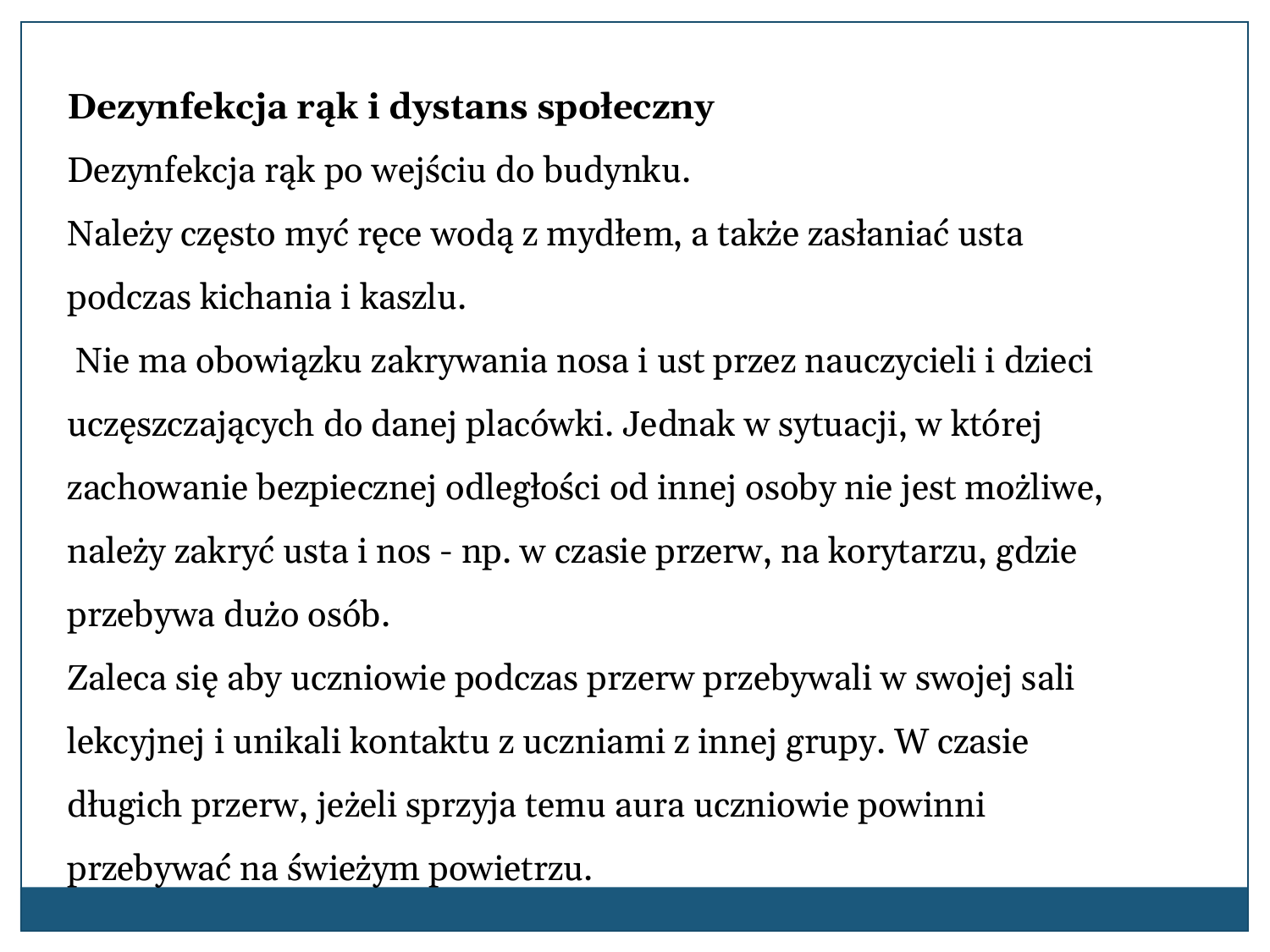

Dezynfekcja rąk i dystans społeczny
Dezynfekcja rąk po wejściu do budynku.
Należy często myć ręce wodą z mydłem, a także zasłaniać usta podczas kichania i kaszlu.
 Nie ma obowiązku zakrywania nosa i ust przez nauczycieli i dzieci uczęszczających do danej placówki. Jednak w sytuacji, w której zachowanie bezpiecznej odległości od innej osoby nie jest możliwe, należy zakryć usta i nos - np. w czasie przerw, na korytarzu, gdzie przebywa dużo osób.
Zaleca się aby uczniowie podczas przerw przebywali w swojej sali lekcyjnej i unikali kontaktu z uczniami z innej grupy. W czasie długich przerw, jeżeli sprzyja temu aura uczniowie powinni przebywać na świeżym powietrzu.